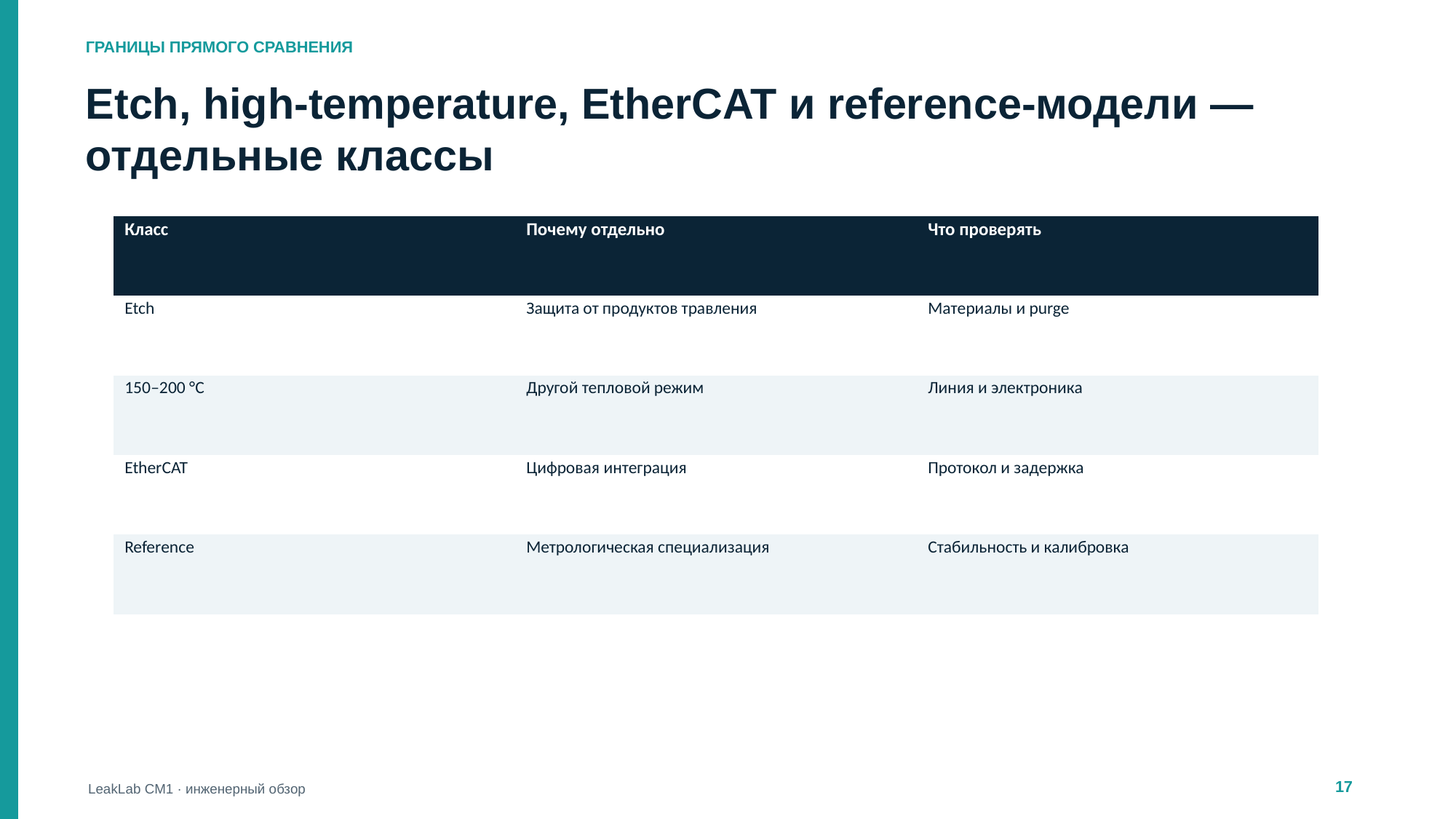

ГРАНИЦЫ ПРЯМОГО СРАВНЕНИЯ
Etch, high-temperature, EtherCAT и reference-модели — отдельные классы
| Класс | Почему отдельно | Что проверять |
| --- | --- | --- |
| Etch | Защита от продуктов травления | Материалы и purge |
| 150–200 °C | Другой тепловой режим | Линия и электроника |
| EtherCAT | Цифровая интеграция | Протокол и задержка |
| Reference | Метрологическая специализация | Стабильность и калибровка |
17
LeakLab CM1 · инженерный обзор